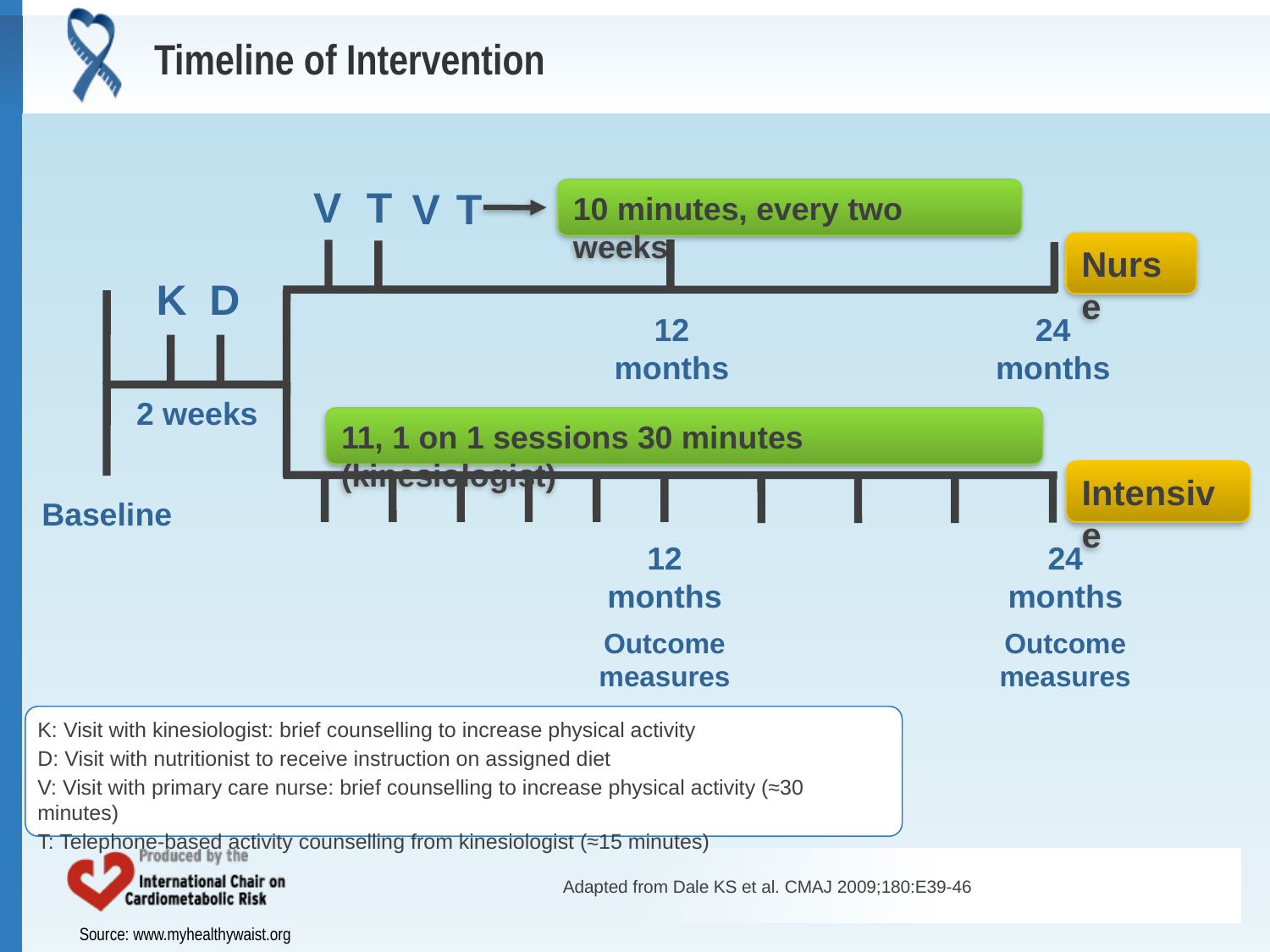

# Timeline of Intervention
V
T
V
T
10 minutes, every two weeks
Nurse

K
D

12 months
24 months

2 weeks
11, 1 on 1 sessions 30 minutes (kinesiologist)
Intensive

Baseline
12 months

Outcome measures
24 months

Outcome measures

K: Visit with kinesiologist: brief counselling to increase physical activity
D: Visit with nutritionist to receive instruction on assigned diet
V: Visit with primary care nurse: brief counselling to increase physical activity (≈30 minutes)
T: Telephone-based activity counselling from kinesiologist (≈15 minutes)
Adapted from Dale KS et al. CMAJ 2009;180:E39-46